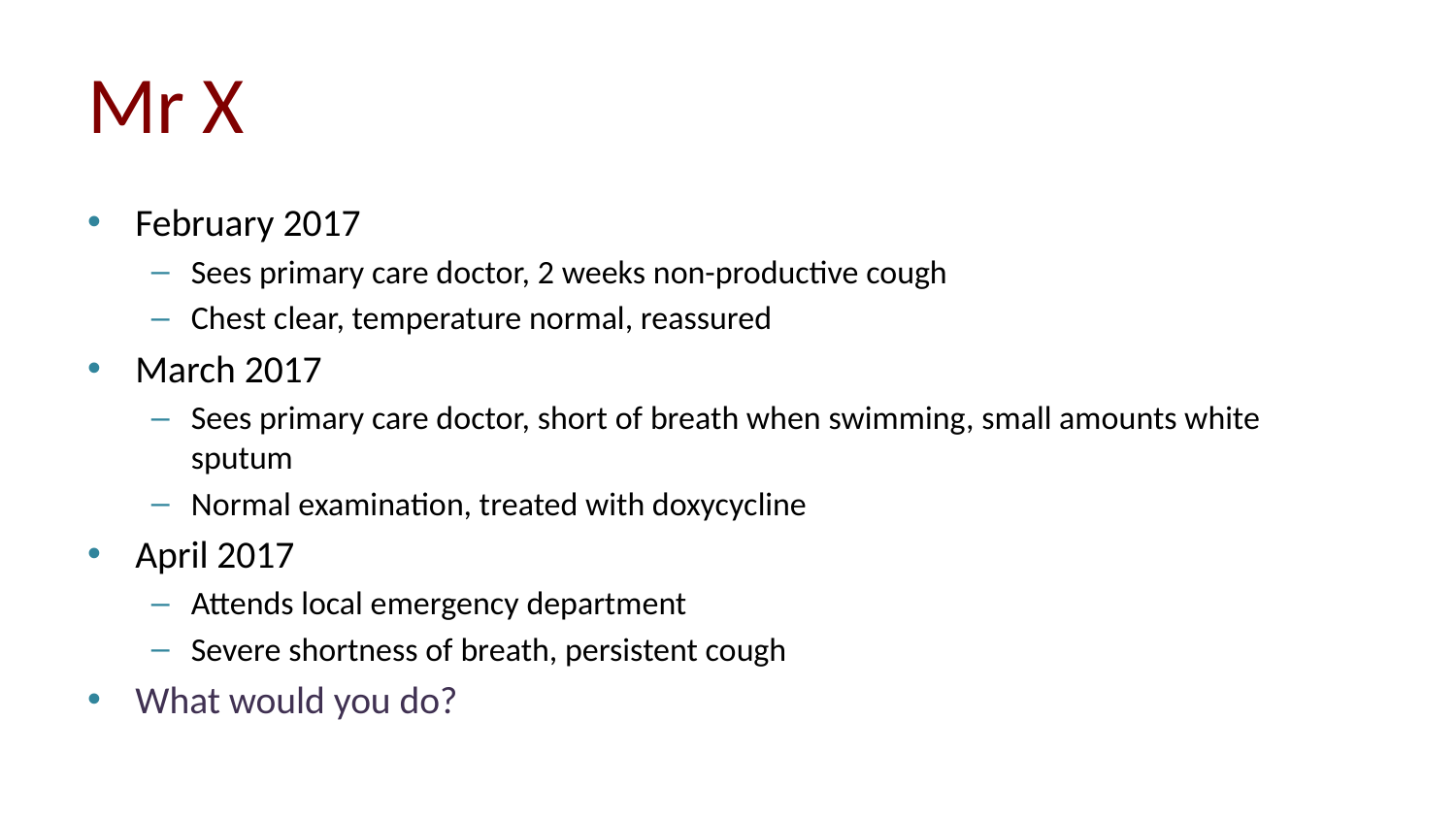

# Mr X
February 2017
Sees primary care doctor, 2 weeks non-productive cough
Chest clear, temperature normal, reassured
March 2017
Sees primary care doctor, short of breath when swimming, small amounts white sputum
Normal examination, treated with doxycycline
April 2017
Attends local emergency department
Severe shortness of breath, persistent cough
What would you do?